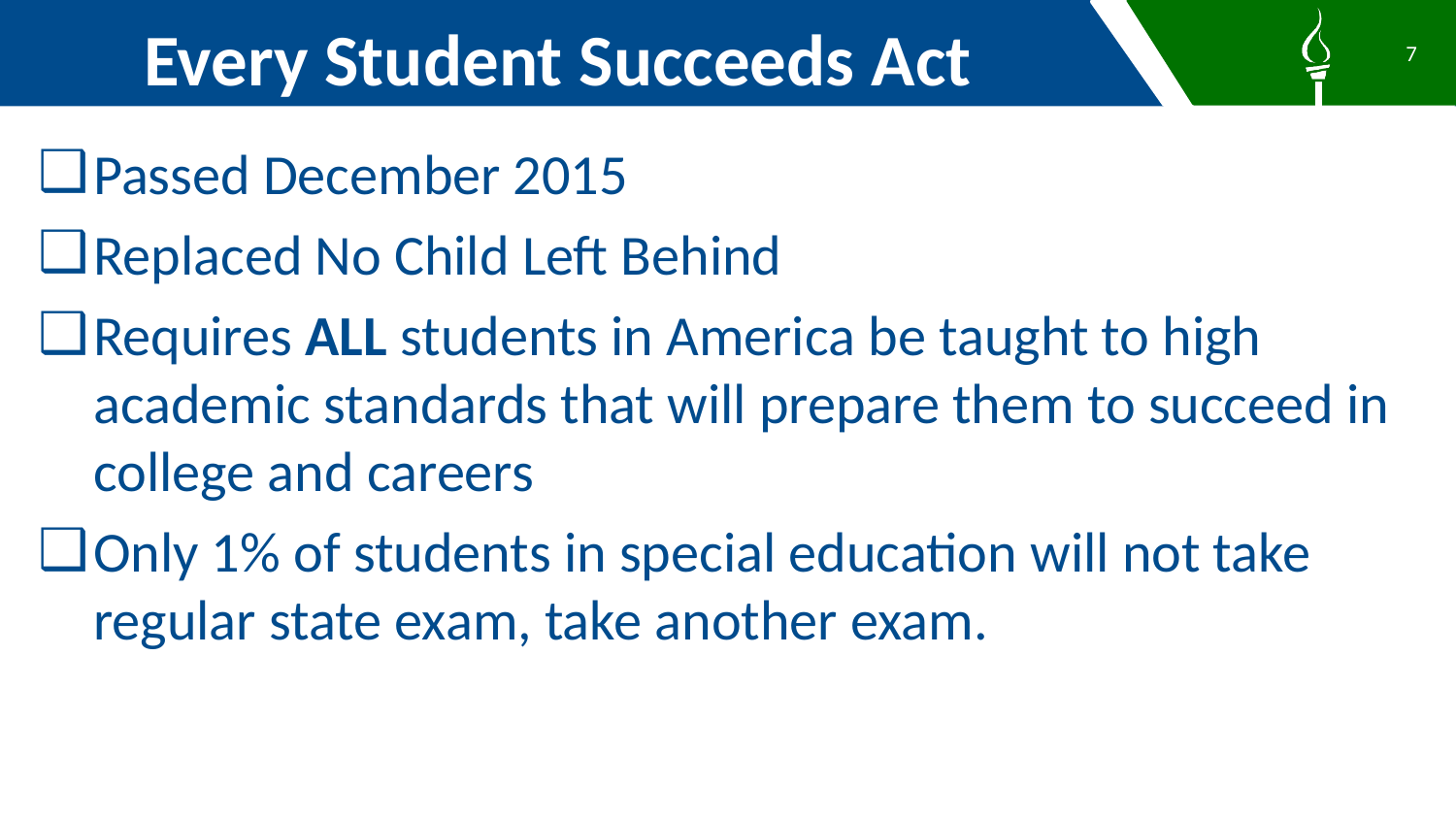

Every Student Succeeds Act
7
Passed December 2015
Replaced No Child Left Behind
Requires ALL students in America be taught to high academic standards that will prepare them to succeed in college and careers
Only 1% of students in special education will not take regular state exam, take another exam.